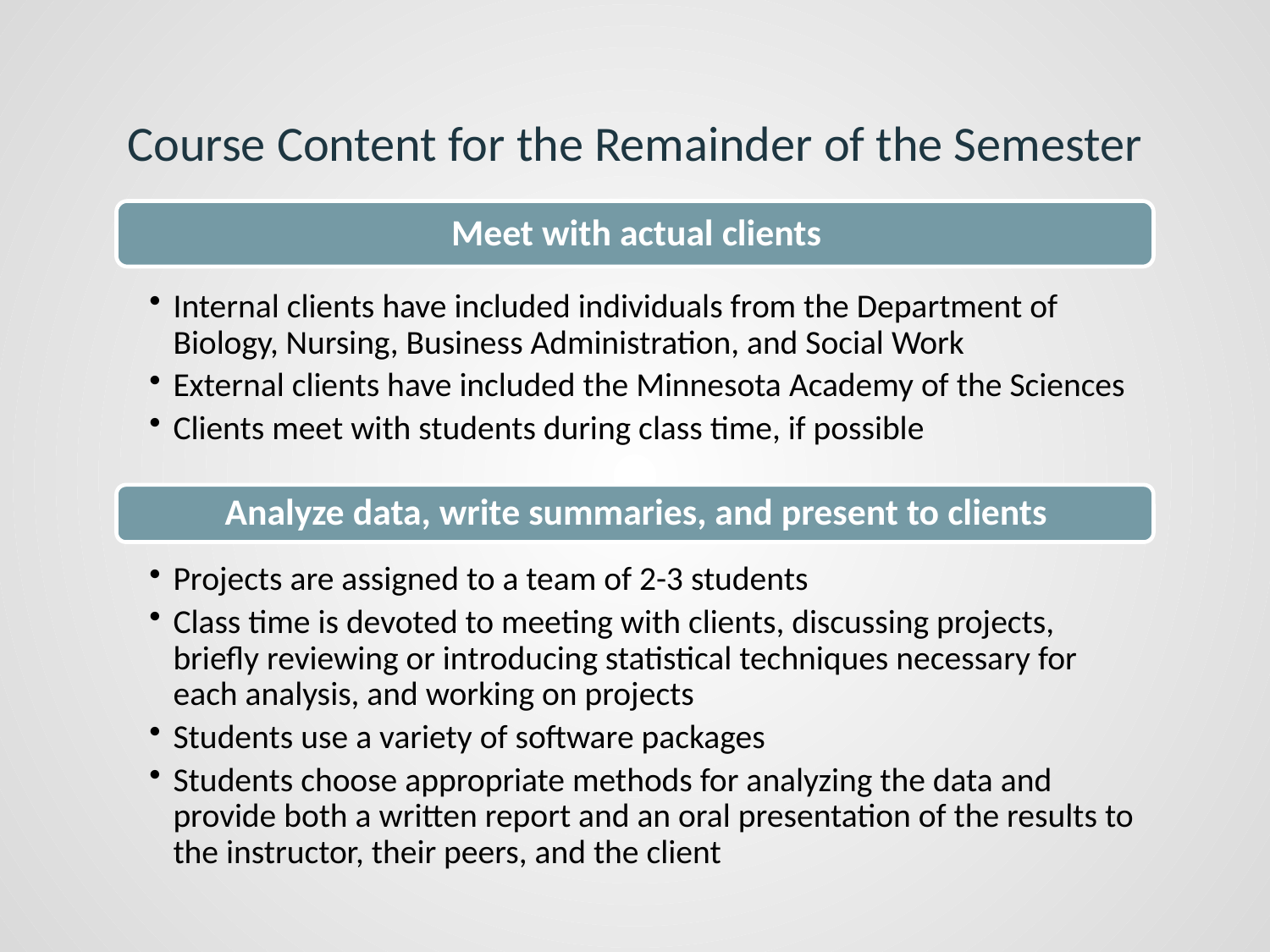

Course Content for the Remainder of the Semester
Meet with actual clients
Internal clients have included individuals from the Department of Biology, Nursing, Business Administration, and Social Work
External clients have included the Minnesota Academy of the Sciences
Clients meet with students during class time, if possible
Analyze data, write summaries, and present to clients

Projects are assigned to a team of 2-3 students
Class time is devoted to meeting with clients, discussing projects, briefly reviewing or introducing statistical techniques necessary for each analysis, and working on projects
Students use a variety of software packages
Students choose appropriate methods for analyzing the data and provide both a written report and an oral presentation of the results to the instructor, their peers, and the client